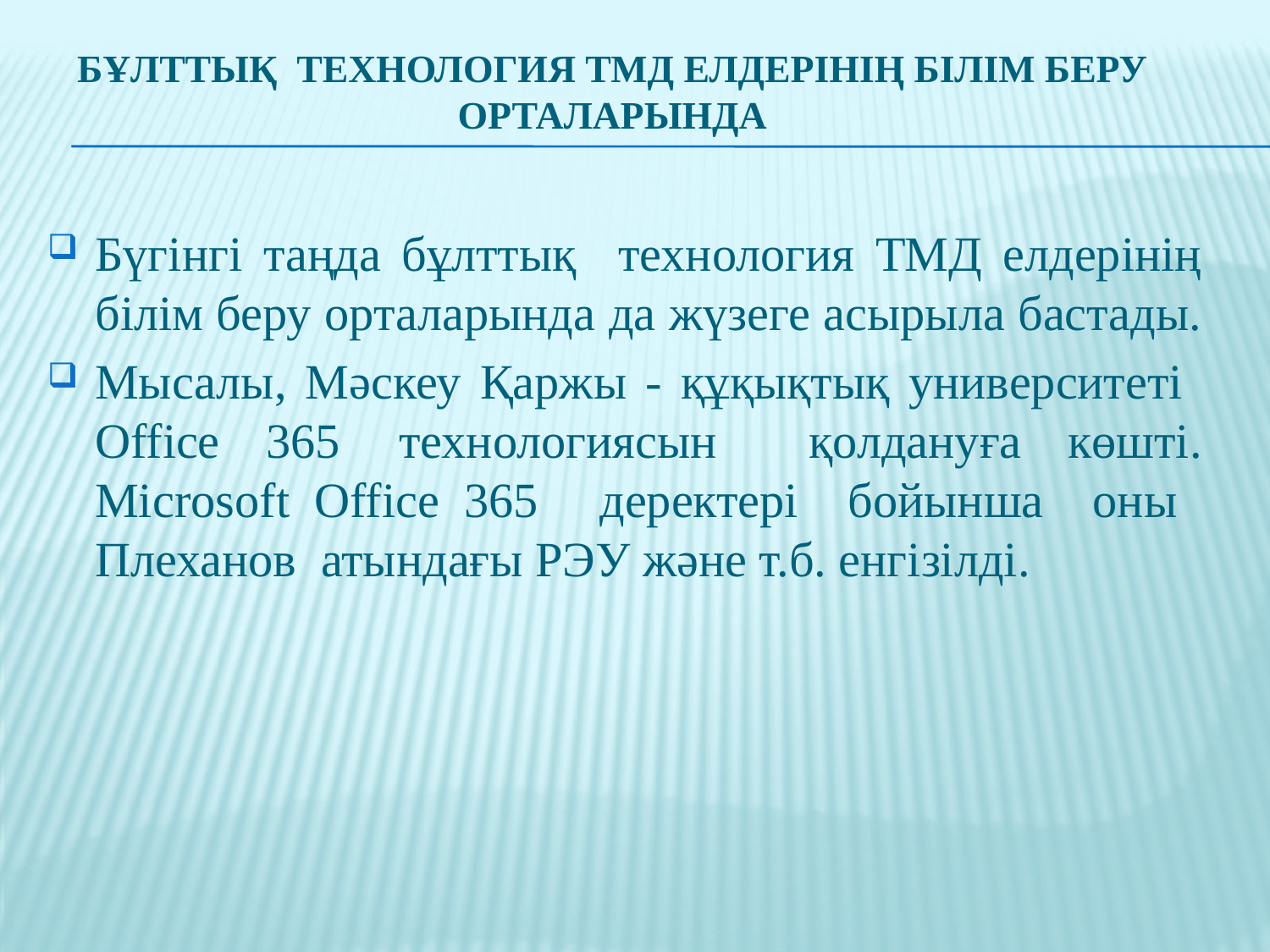

# бұлттық  технология ТМД елдерінің білім беру орталарында
Бүгінгі таңда бұлттық  технология ТМД елдерінің білім беру орталарында да жүзеге асырыла бастады.
Мысалы, Мәскеу Қаржы - құқықтық университеті  Office 365  технологиясын  қолдануға көшті. Microsoft Office 365   деректері  бойынша  оны  Плеханов  атындағы РЭУ және т.б. енгізілді.